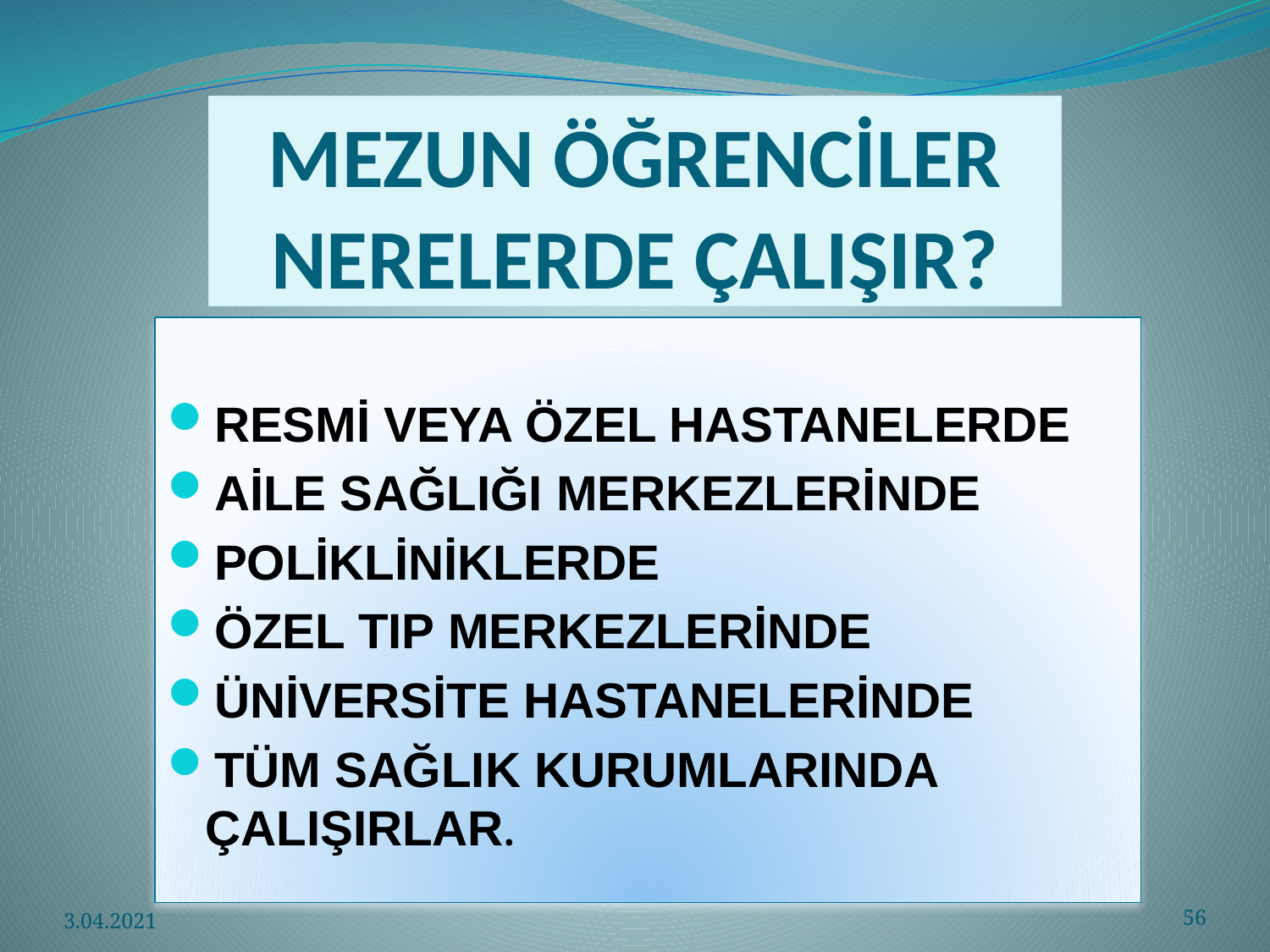

# MEZUN ÖĞRENCİLER NERELERDE ÇALIŞIR?

RESMİ VEYA ÖZEL HASTANELERDE
AİLE SAĞLIĞI MERKEZLERİNDE
POLİKLİNİKLERDE
ÖZEL TIP MERKEZLERİNDE
ÜNİVERSİTE HASTANELERİNDE
TÜM SAĞLIK KURUMLARINDA ÇALIŞIRLAR.

3.04.2021
56